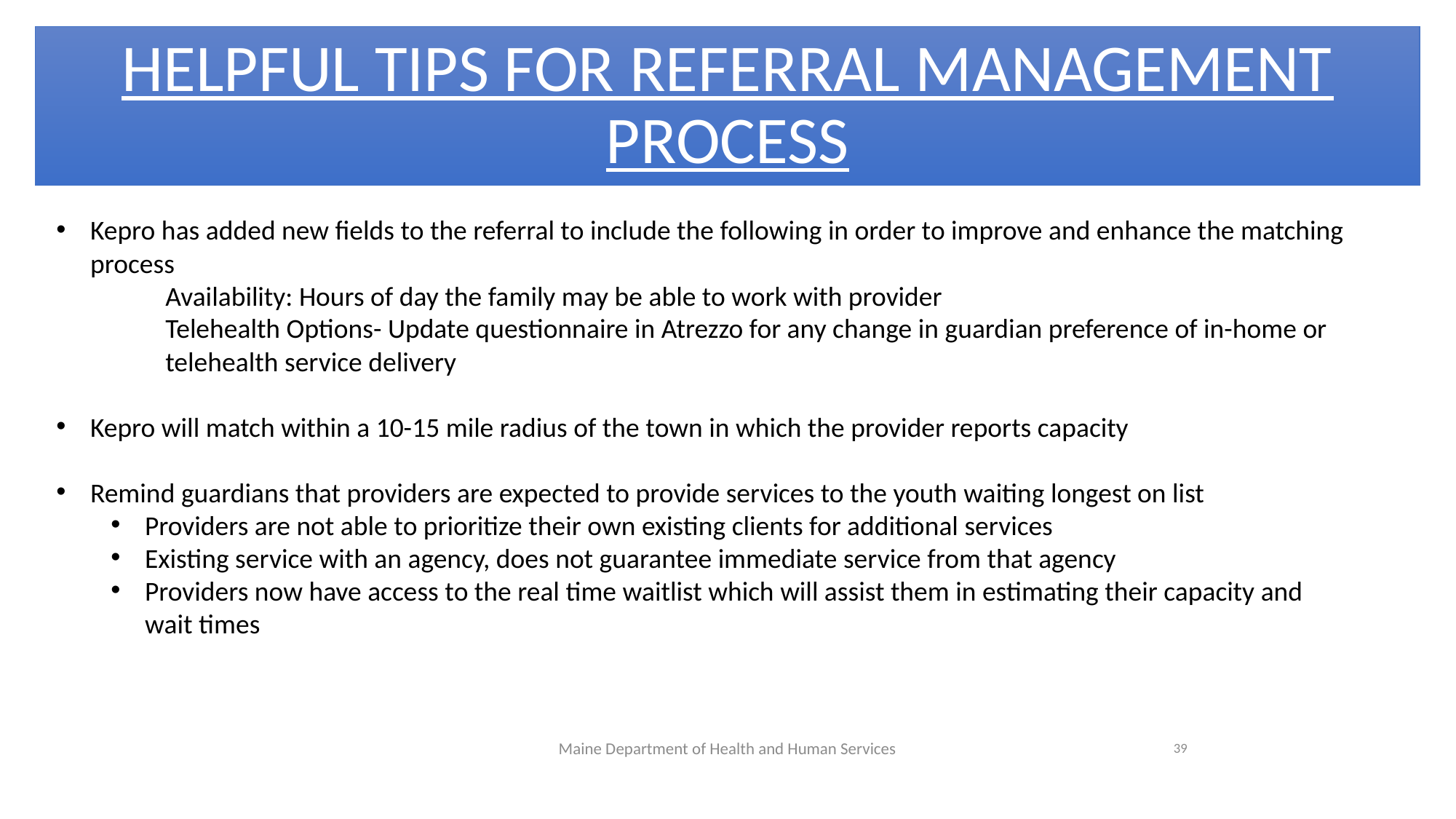

HELPFUL TIPS FOR REFERRAL MANAGEMENT PROCESS
Kepro has added new fields to the referral to include the following in order to improve and enhance the matching process
	Availability: Hours of day the family may be able to work with provider
Telehealth Options- Update questionnaire in Atrezzo for any change in guardian preference of in-home or telehealth service delivery

Kepro will match within a 10-15 mile radius of the town in which the provider reports capacity

Remind guardians that providers are expected to provide services to the youth waiting longest on list
Providers are not able to prioritize their own existing clients for additional services
Existing service with an agency, does not guarantee immediate service from that agency
Providers now have access to the real time waitlist which will assist them in estimating their capacity and wait times

Maine Department of Health and Human Services
39